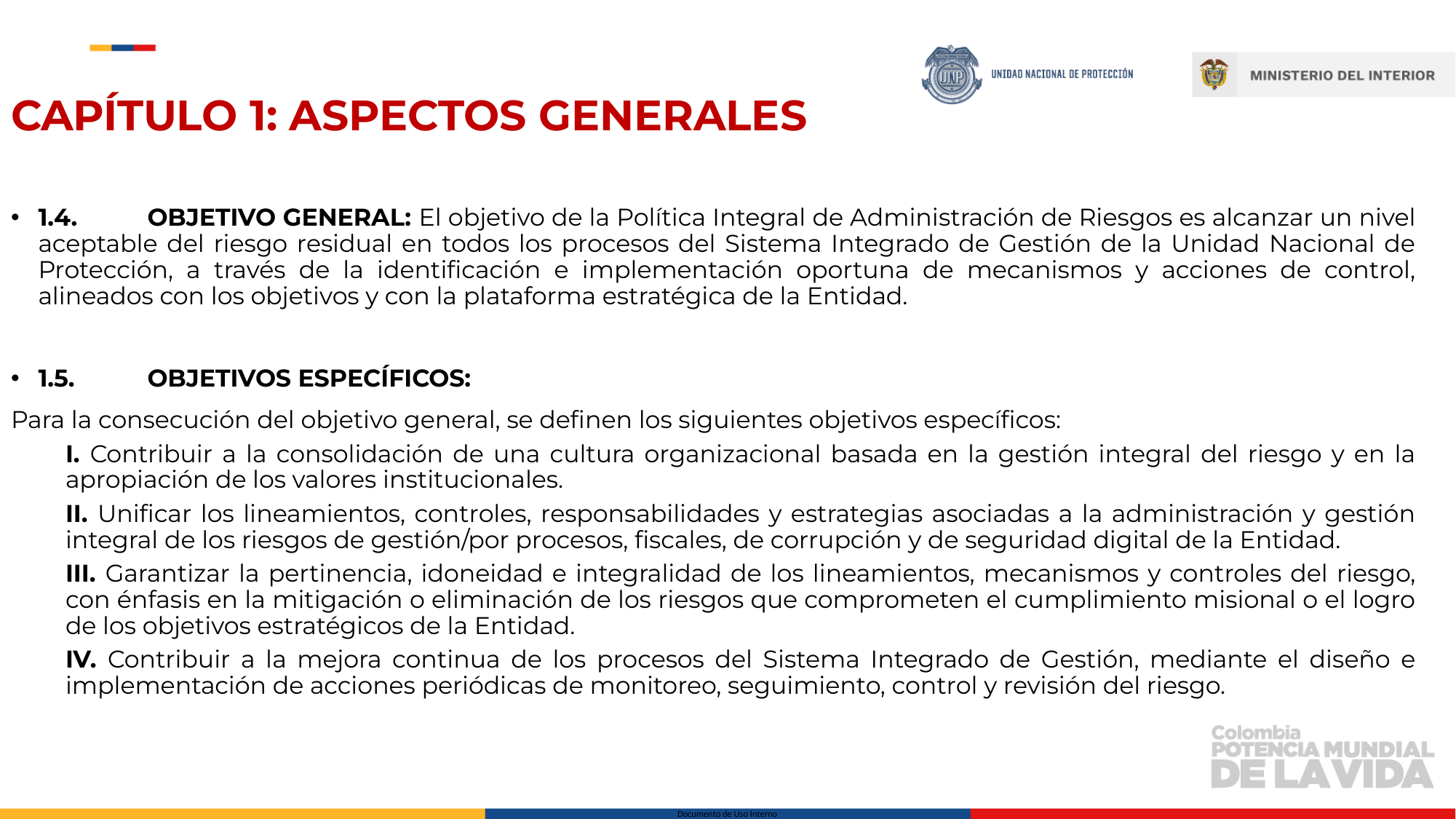

CAPÍTULO 1: ASPECTOS GENERALES
1.4.	OBJETIVO GENERAL: El objetivo de la Política Integral de Administración de Riesgos es alcanzar un nivel aceptable del riesgo residual en todos los procesos del Sistema Integrado de Gestión de la Unidad Nacional de Protección, a través de la identificación e implementación oportuna de mecanismos y acciones de control, alineados con los objetivos y con la plataforma estratégica de la Entidad.

1.5.	OBJETIVOS ESPECÍFICOS:
Para la consecución del objetivo general, se definen los siguientes objetivos específicos:
I. Contribuir a la consolidación de una cultura organizacional basada en la gestión integral del riesgo y en la apropiación de los valores institucionales.
II. Unificar los lineamientos, controles, responsabilidades y estrategias asociadas a la administración y gestión integral de los riesgos de gestión/por procesos, fiscales, de corrupción y de seguridad digital de la Entidad.
III. Garantizar la pertinencia, idoneidad e integralidad de los lineamientos, mecanismos y controles del riesgo, con énfasis en la mitigación o eliminación de los riesgos que comprometen el cumplimiento misional o el logro de los objetivos estratégicos de la Entidad.
IV. Contribuir a la mejora continua de los procesos del Sistema Integrado de Gestión, mediante el diseño e implementación de acciones periódicas de monitoreo, seguimiento, control y revisión del riesgo.